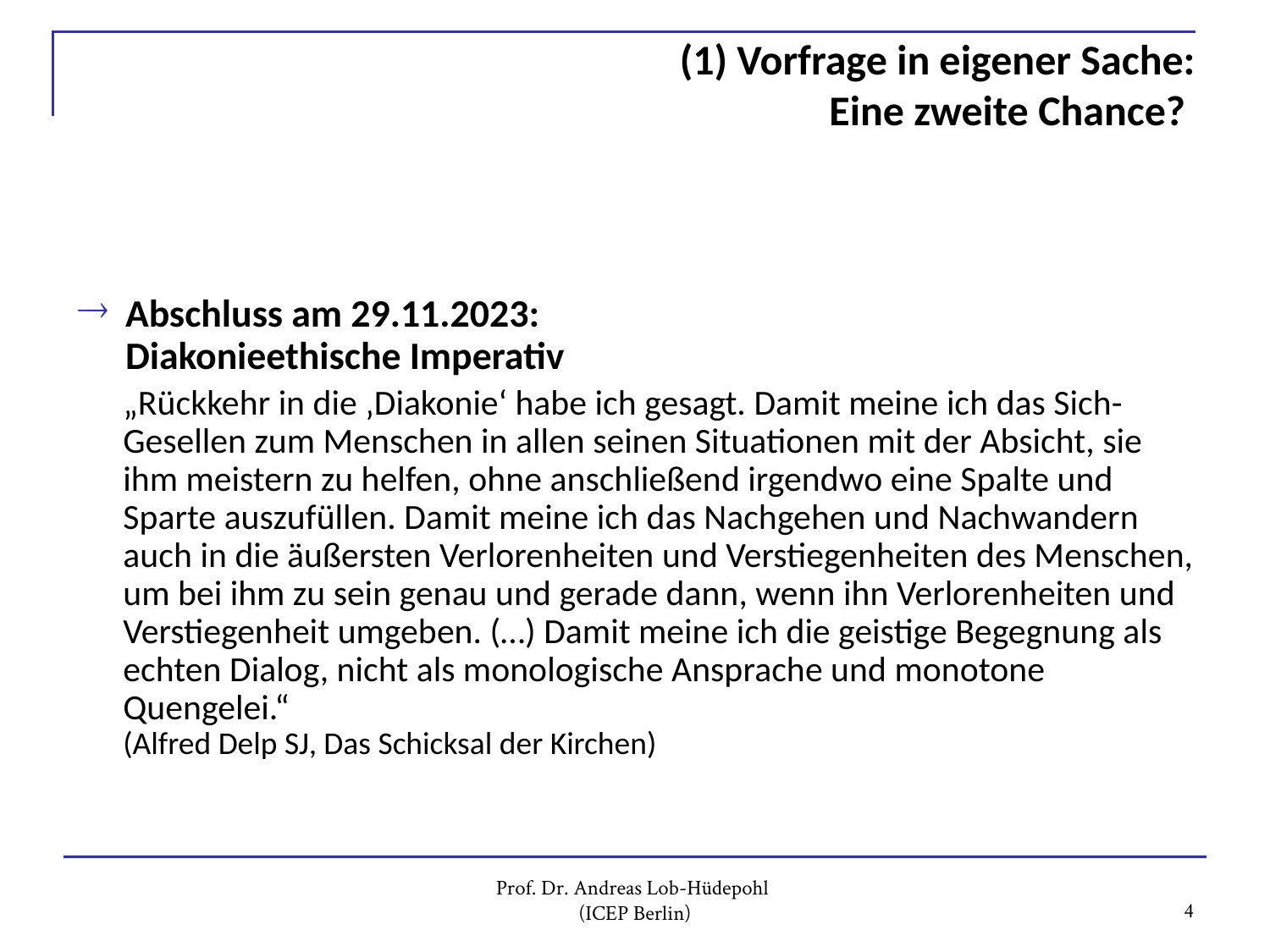

# (1) Vorfrage in eigener Sache: Eine zweite Chance?

Abschluss am 29.11.2023:
Diakonieethische Imperativ
„Rückkehr in die ‚Diakonie‘ habe ich gesagt. Damit meine ich das Sich-Gesellen zum Menschen in allen seinen Situationen mit der Absicht, sie ihm meistern zu helfen, ohne anschließend irgendwo eine Spalte und Sparte auszufüllen. Damit meine ich das Nachgehen und Nachwandern auch in die äußersten Verlorenheiten und Verstiegenheiten des Menschen, um bei ihm zu sein genau und gerade dann, wenn ihn Verlorenheiten und Verstiegenheit umgeben. (…) Damit meine ich die geistige Begegnung als echten Dialog, nicht als monologische Ansprache und monotone Quengelei.“
(Alfred Delp SJ, Das Schicksal der Kirchen)

4
Prof. Dr. Andreas Lob-Hüdepohl
(ICEP Berlin)